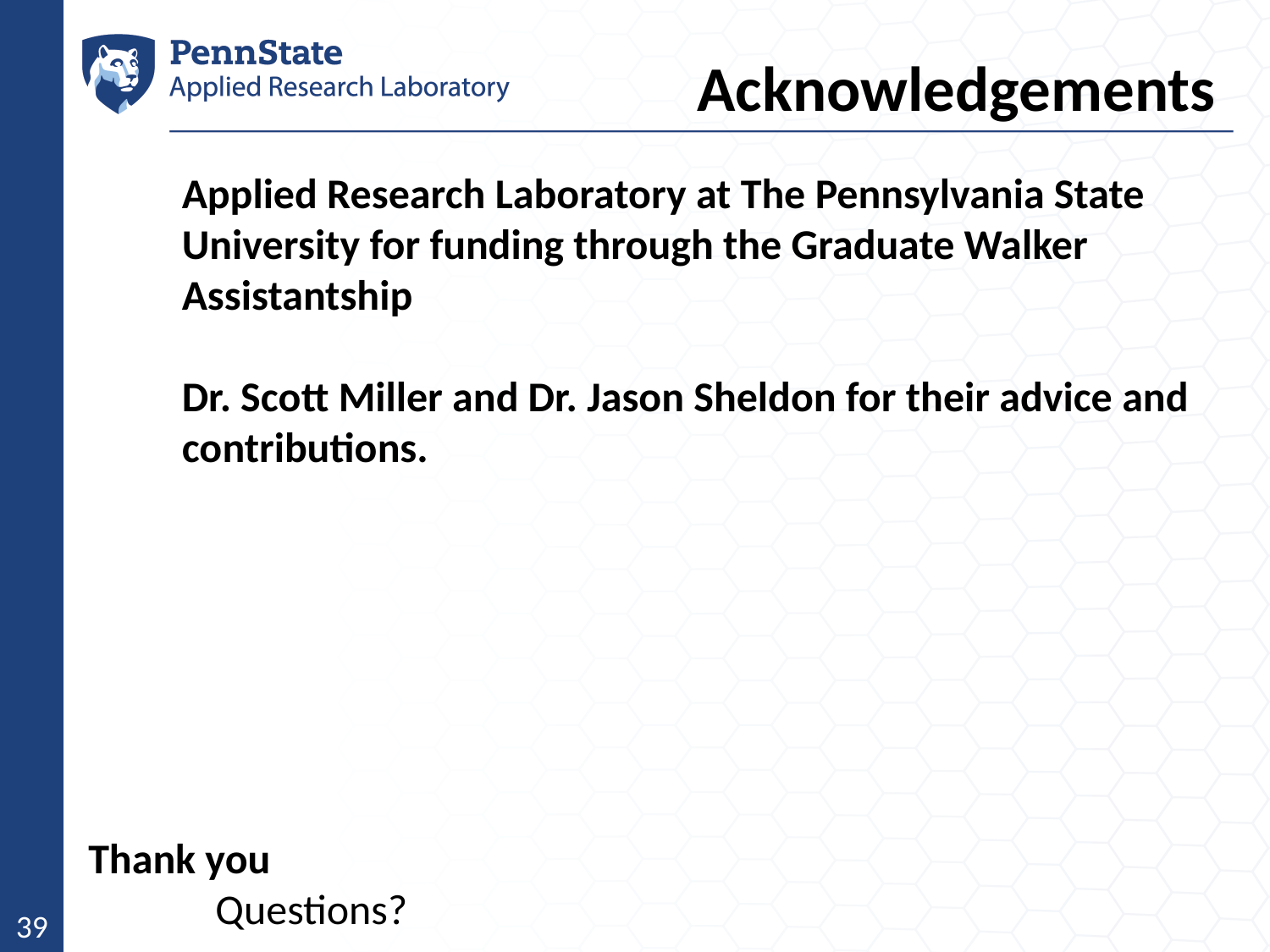

Acknowledgements
Applied Research Laboratory at The Pennsylvania State University for funding through the Graduate Walker Assistantship

Dr. Scott Miller and Dr. Jason Sheldon for their advice and contributions.
Thank you
	Questions?
39